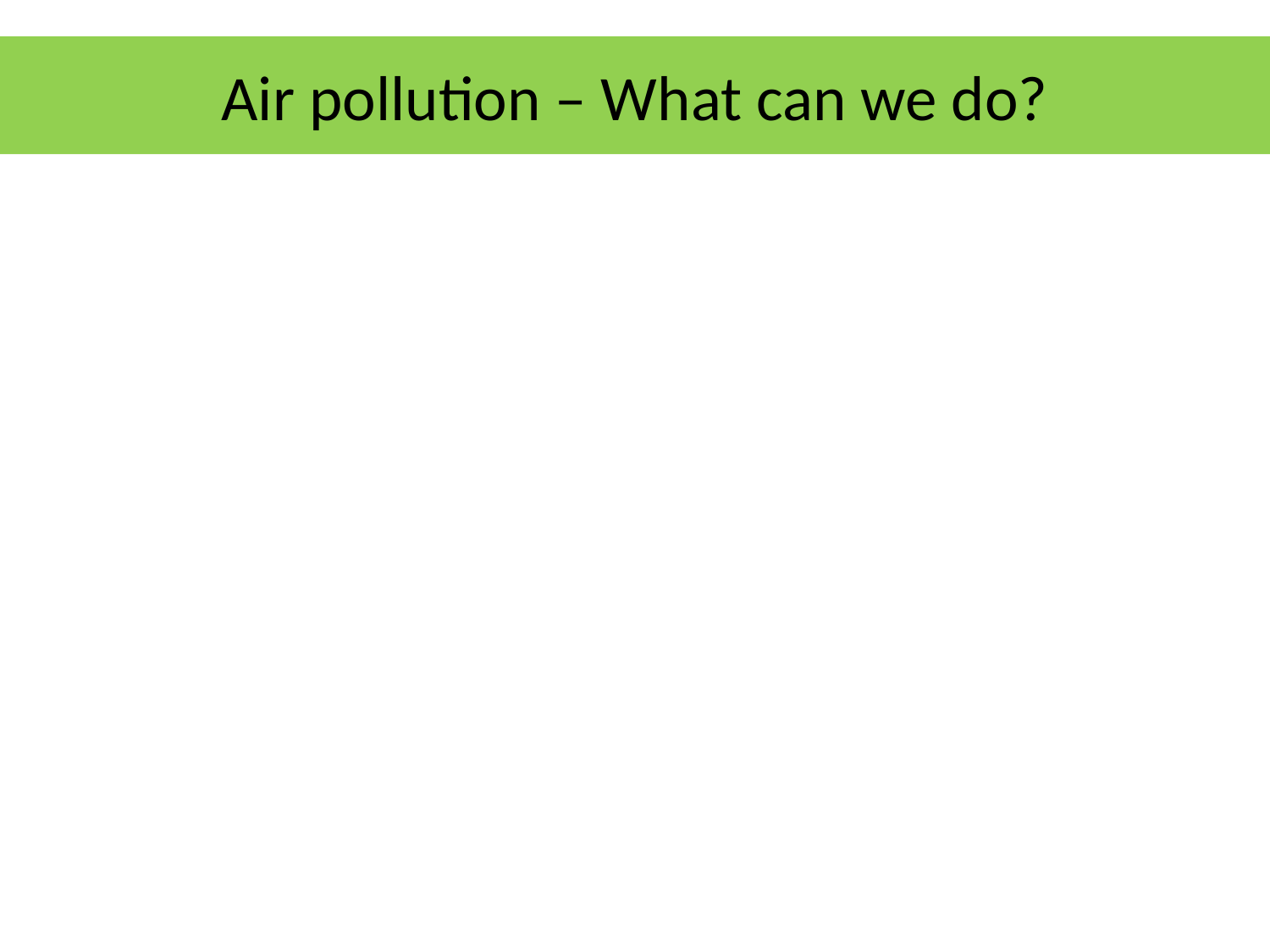

# Air pollution – What can we do?